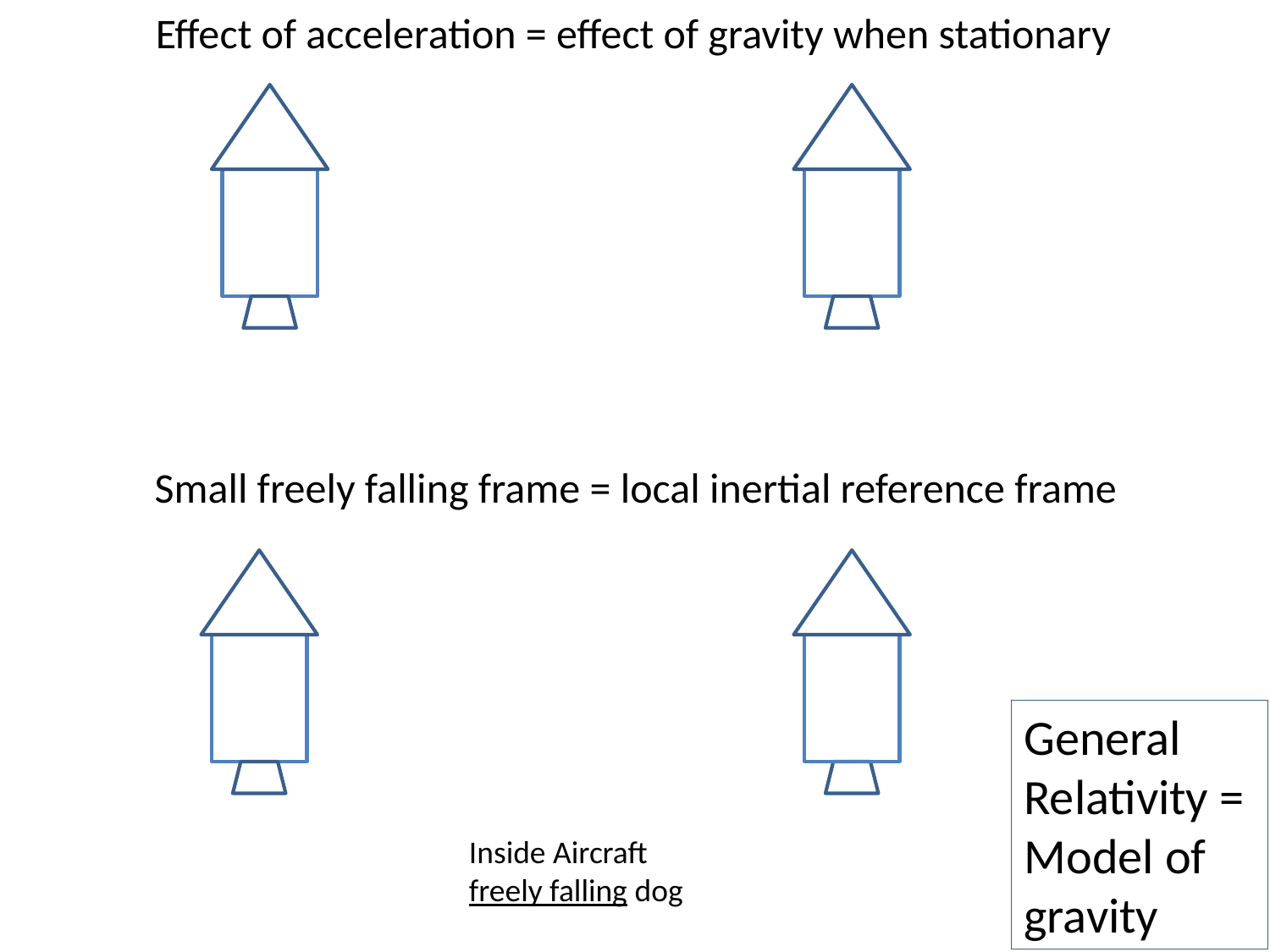

Effect of acceleration = effect of gravity when stationary

Small freely falling frame = local inertial reference frame

General
Relativity =
Model of
gravity

Inside Aircraft
freely falling dog